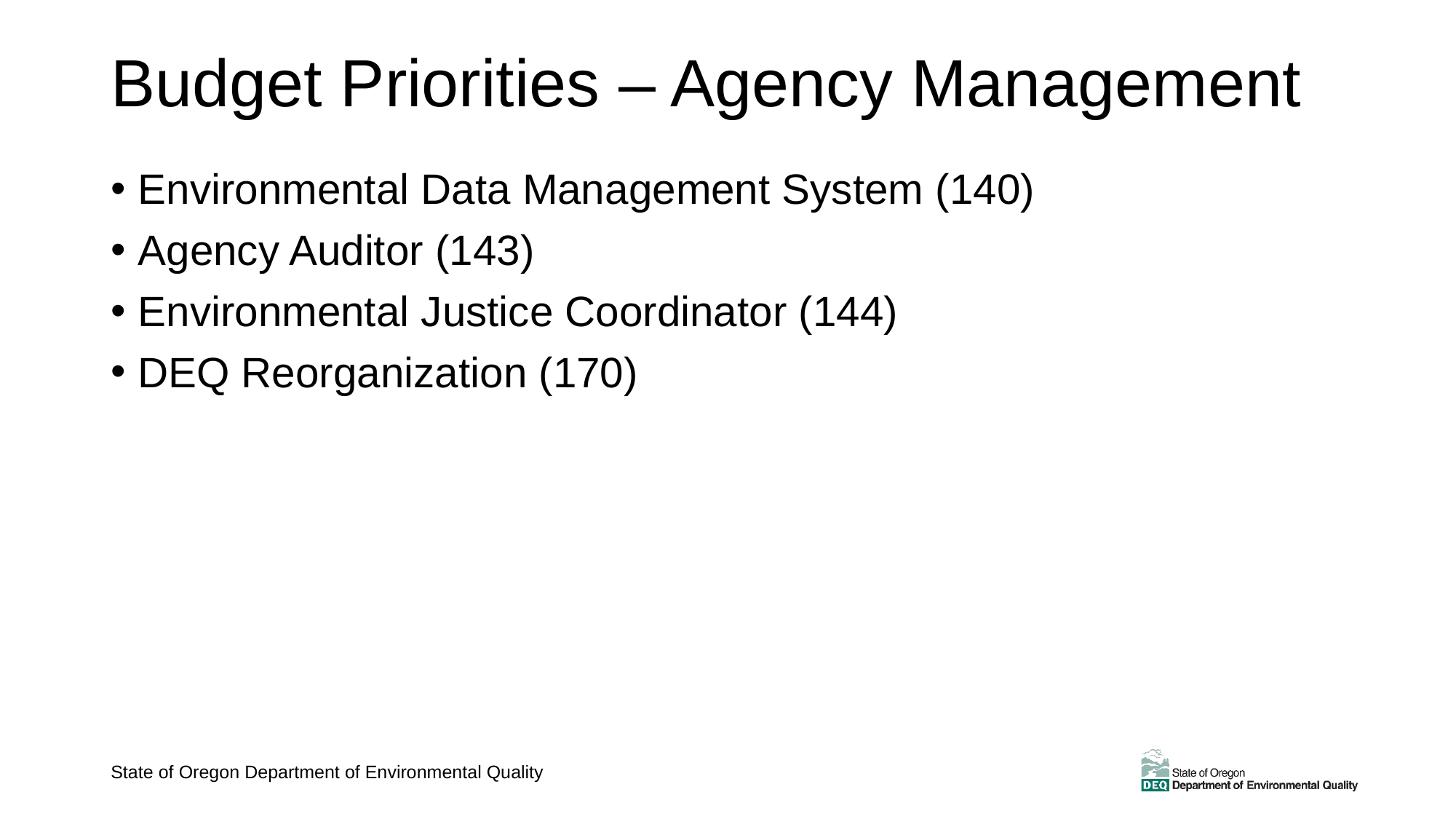

# Budget Priorities – Agency Management
Environmental Data Management System (140)
Agency Auditor (143)
Environmental Justice Coordinator (144)
DEQ Reorganization (170)

State of Oregon Department of Environmental Quality